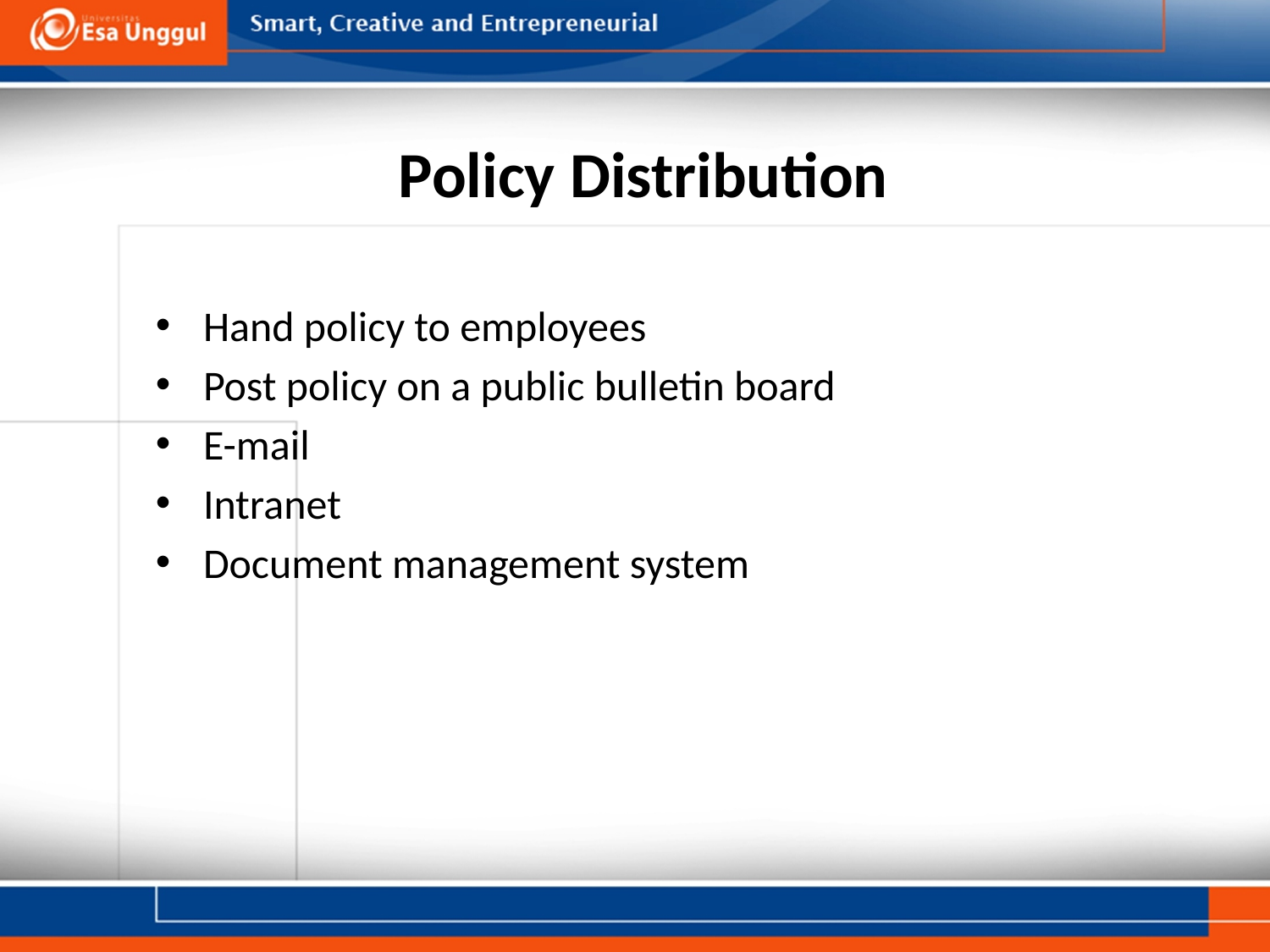

# Policy Distribution
Hand policy to employees
Post policy on a public bulletin board
E-mail
Intranet
Document management system